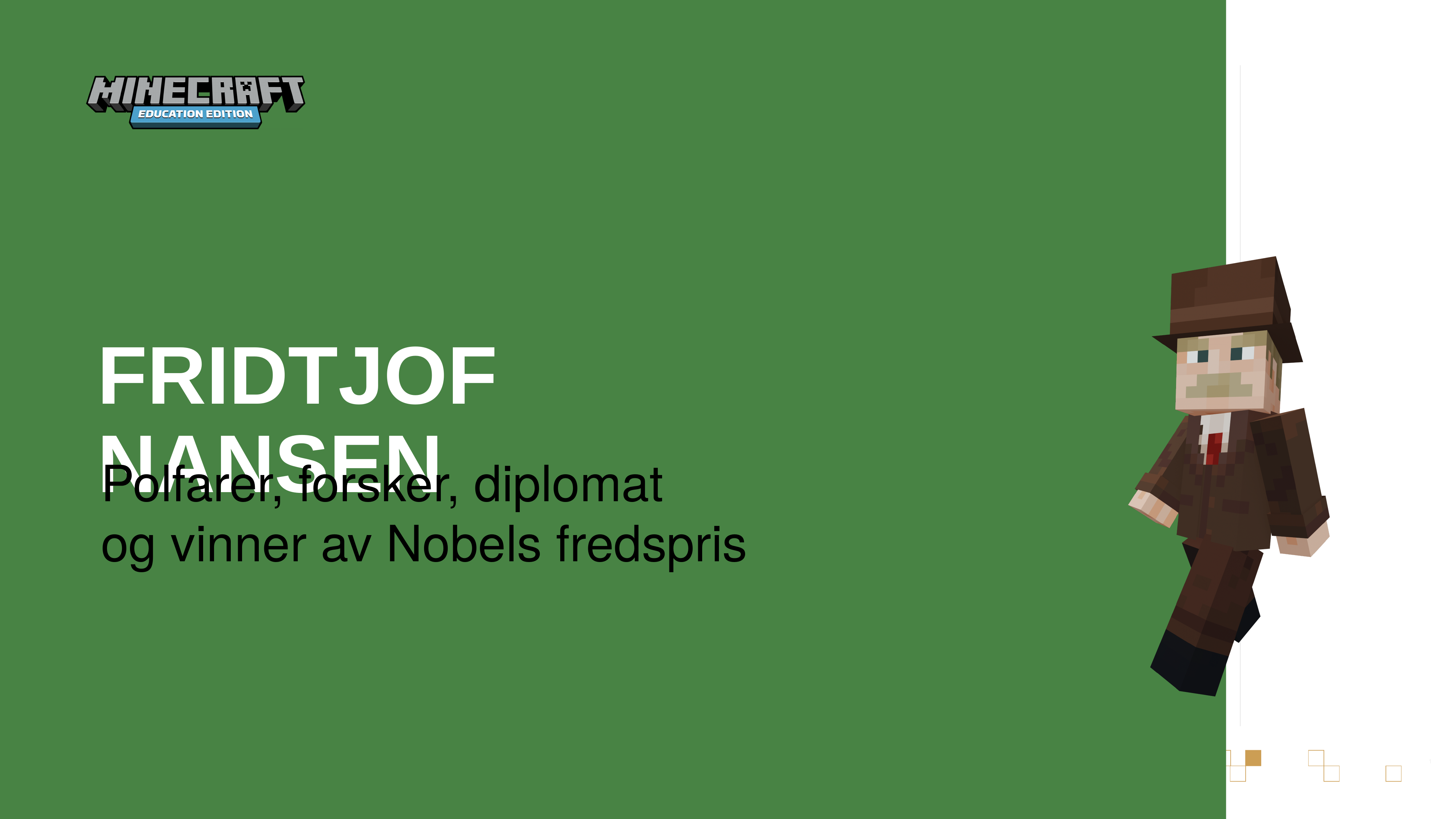

FRIDTJOF NANSEN
Polfarer, forsker, diplomat
og vinner av Nobels fredspris

1